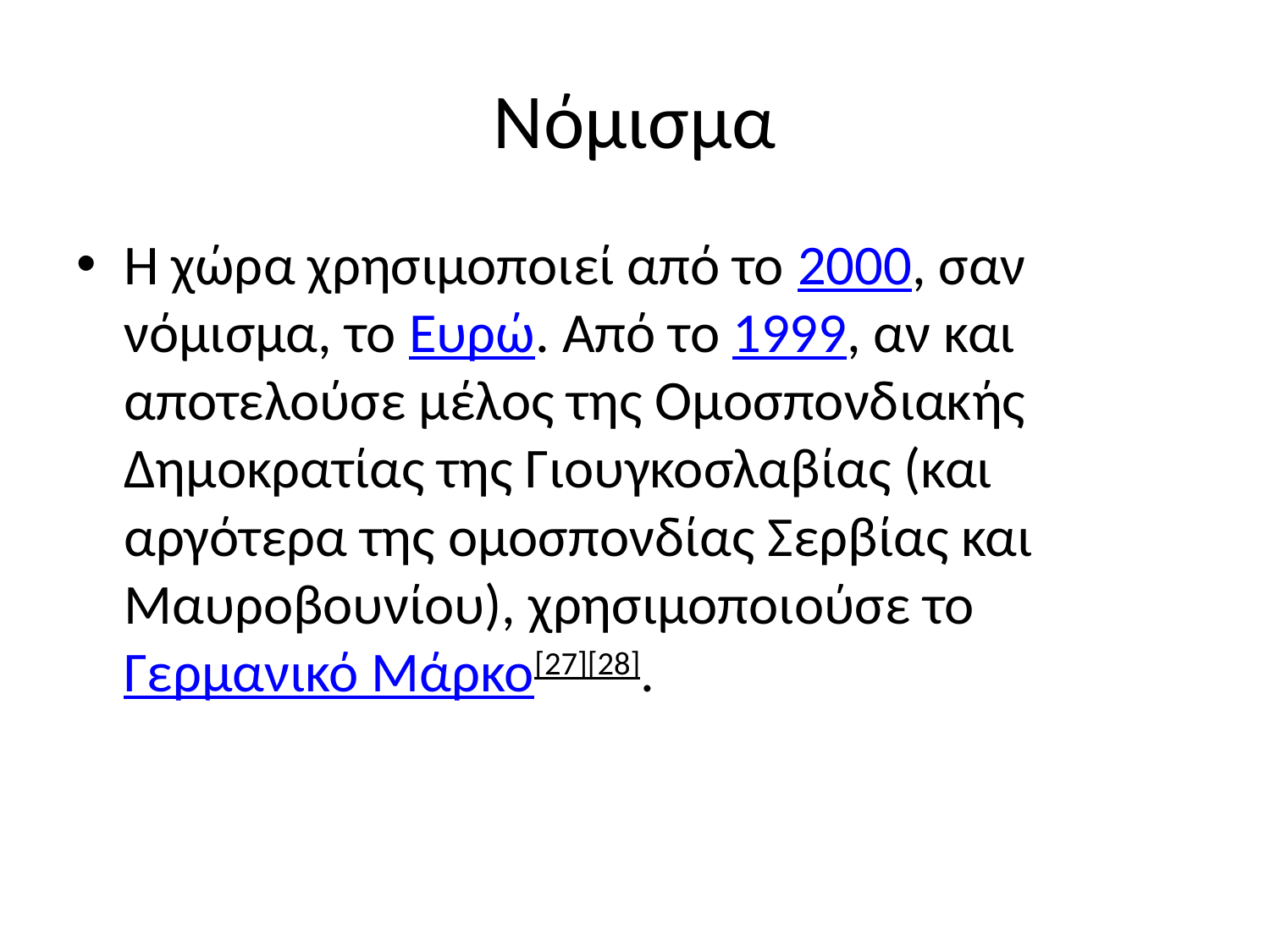

# Νόμισμα
Η χώρα χρησιμοποιεί από το 2000, σαν νόμισμα, το Ευρώ. Από το 1999, αν και αποτελούσε μέλος της Ομοσπονδιακής Δημοκρατίας της Γιουγκοσλαβίας (και αργότερα της ομοσπονδίας Σερβίας και Μαυροβουνίου), χρησιμοποιούσε το Γερμανικό Μάρκο[27][28].